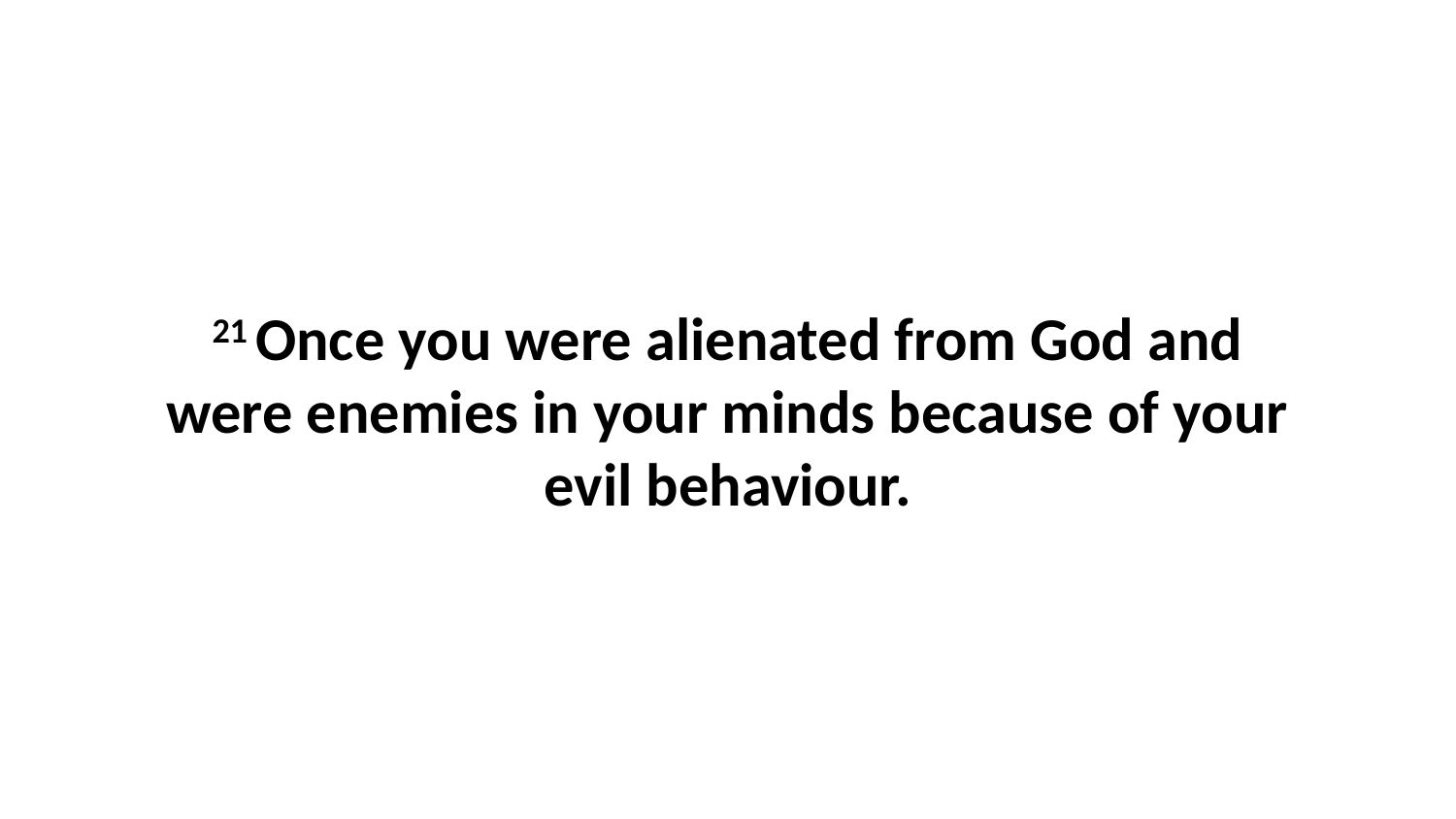

21 Once you were alienated from God and were enemies in your minds because of your evil behaviour.